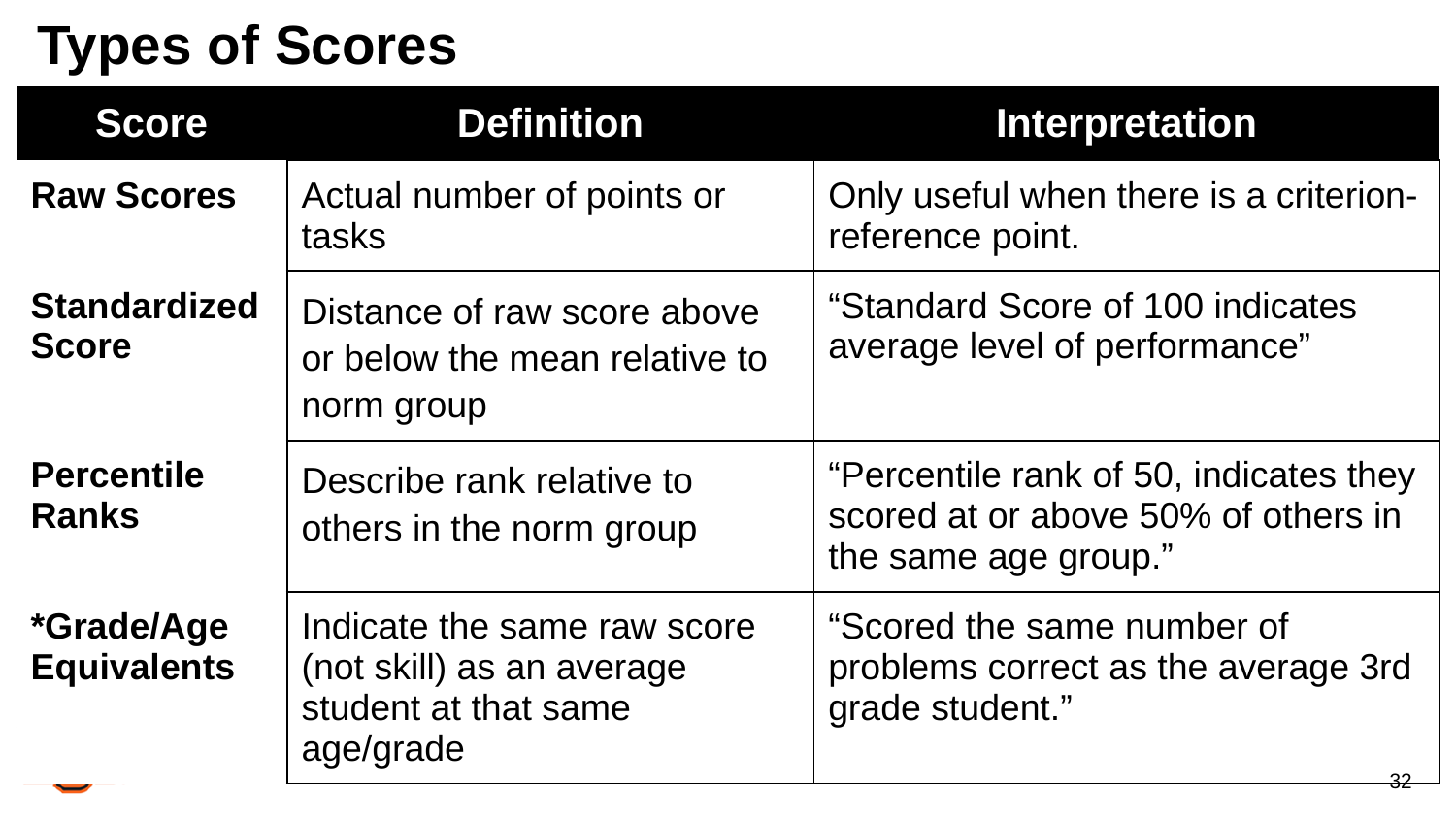

# Types of Scores
| Score | Definition | Interpretation |
| --- | --- | --- |
| Raw Scores | Actual number of points or tasks | Only useful when there is a criterion-reference point. |
| Standardized Score | Distance of raw score above or below the mean relative to norm group | “Standard Score of 100 indicates average level of performance” |
| Percentile Ranks | Describe rank relative to others in the norm group | “Percentile rank of 50, indicates they scored at or above 50% of others in the same age group.” |
| \*Grade/Age Equivalents | Indicate the same raw score (not skill) as an average student at that same age/grade | “Scored the same number of problems correct as the average 3rd grade student.” |

32